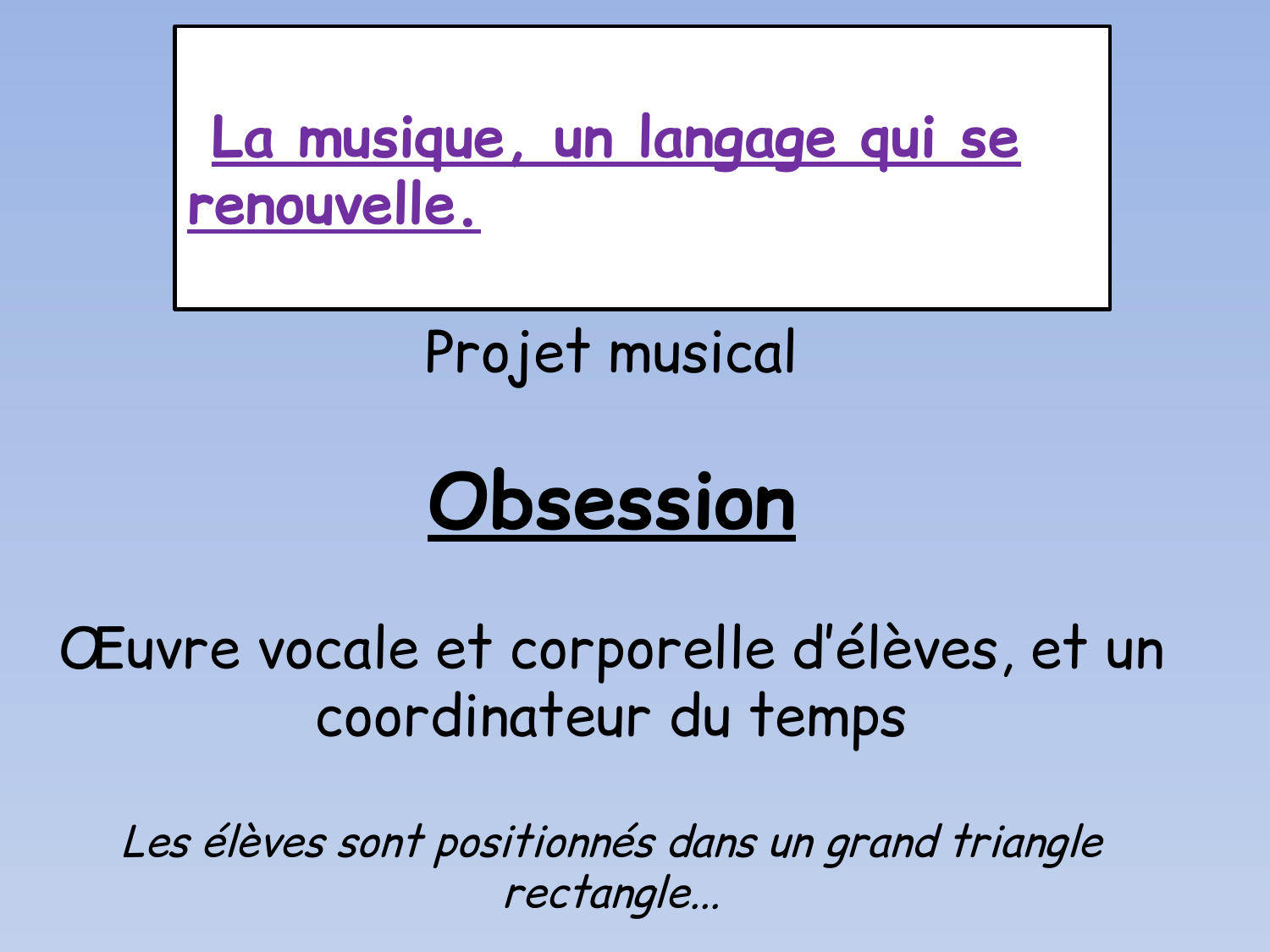

La musique, un langage qui se renouvelle.

# Projet musical Obsession Œuvre vocale et corporelle d’élèves, et un coordinateur du temps Les élèves sont positionnés dans un grand triangle rectangle...